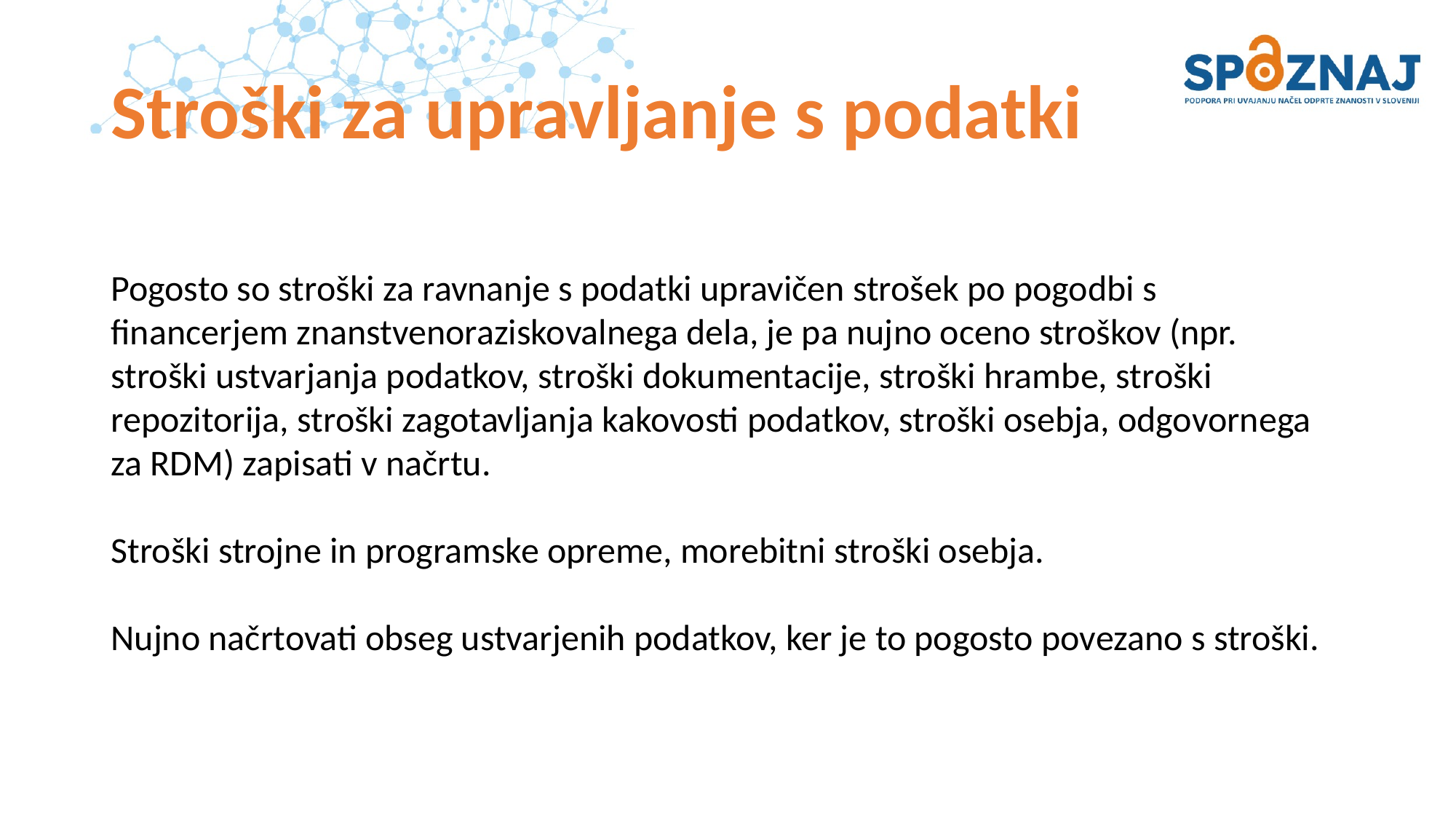

# Stroški za upravljanje s podatki
Pogosto so stroški za ravnanje s podatki upravičen strošek po pogodbi s financerjem znanstvenoraziskovalnega dela, je pa nujno oceno stroškov (npr. stroški ustvarjanja podatkov, stroški dokumentacije, stroški hrambe, stroški repozitorija, stroški zagotavljanja kakovosti podatkov, stroški osebja, odgovornega za RDM) zapisati v načrtu.

Stroški strojne in programske opreme, morebitni stroški osebja.

Nujno načrtovati obseg ustvarjenih podatkov, ker je to pogosto povezano s stroški.